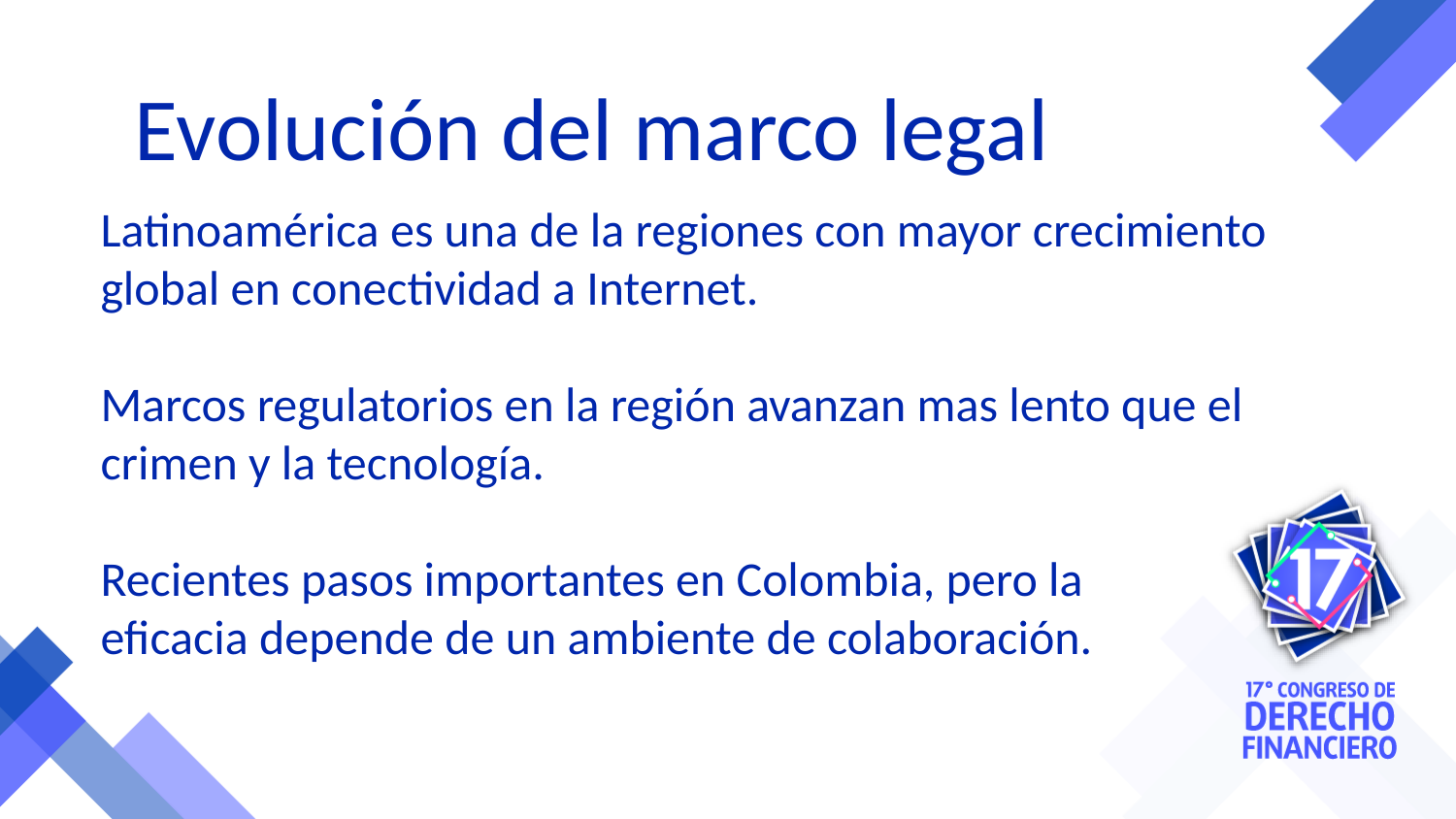

Evolución del marco legal
Latinoamérica es una de la regiones con mayor crecimiento global en conectividad a Internet.

Marcos regulatorios en la región avanzan mas lento que el crimen y la tecnología.

Recientes pasos importantes en Colombia, pero la
eficacia depende de un ambiente de colaboración.